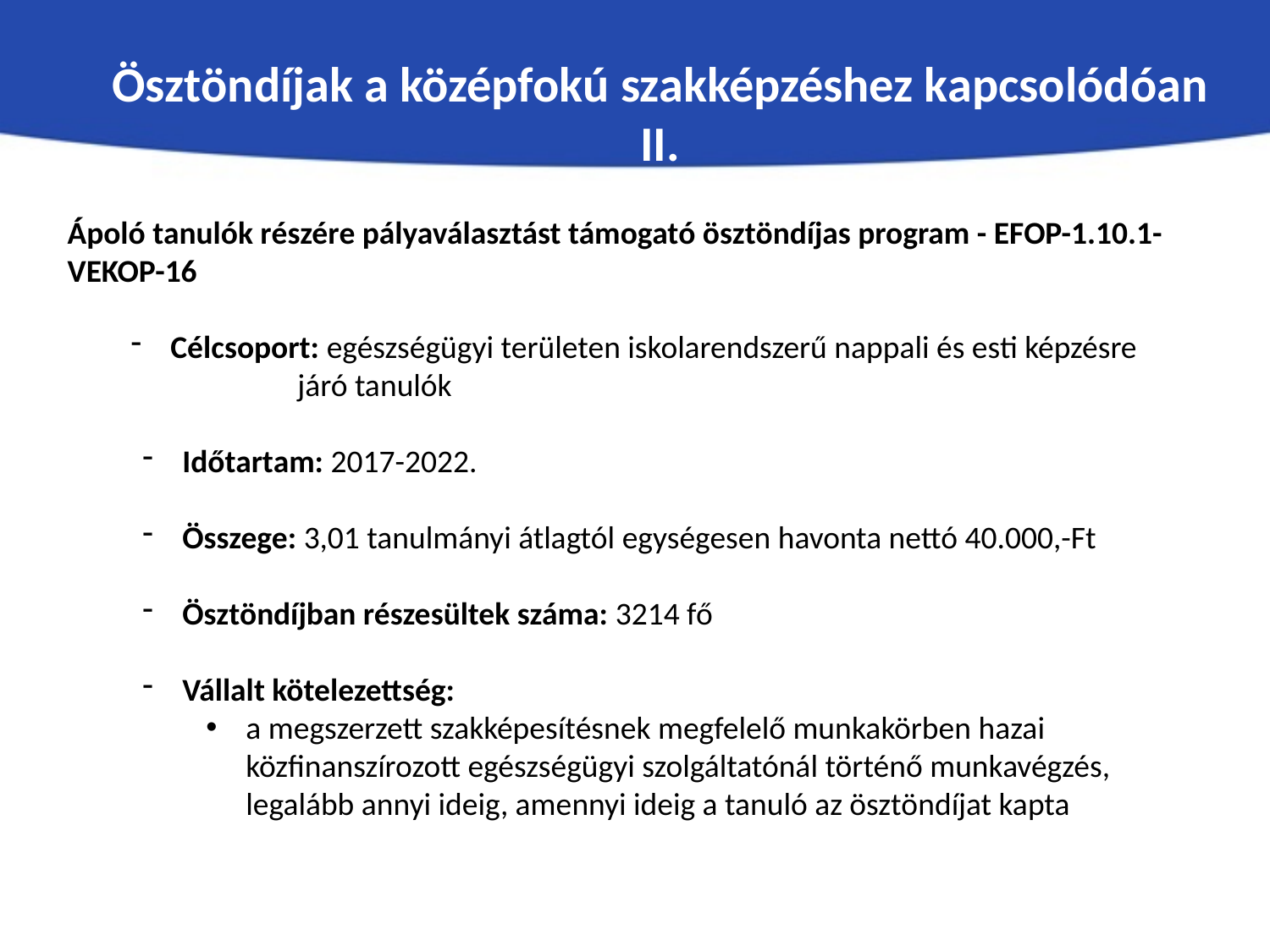

Ösztöndíjak a középfokú szakképzéshez kapcsolódóan II.
Ápoló tanulók részére pályaválasztást támogató ösztöndíjas program - EFOP-1.10.1-VEKOP-16

Célcsoport: egészségügyi területen iskolarendszerű nappali és esti képzésre 		járó tanulók

Időtartam: 2017-2022.

Összege: 3,01 tanulmányi átlagtól egységesen havonta nettó 40.000,-Ft

Ösztöndíjban részesültek száma: 3214 fő

Vállalt kötelezettség:
a megszerzett szakképesítésnek megfelelő munkakörben hazai közfinanszírozott egészségügyi szolgáltatónál történő munkavégzés, legalább annyi ideig, amennyi ideig a tanuló az ösztöndíjat kapta